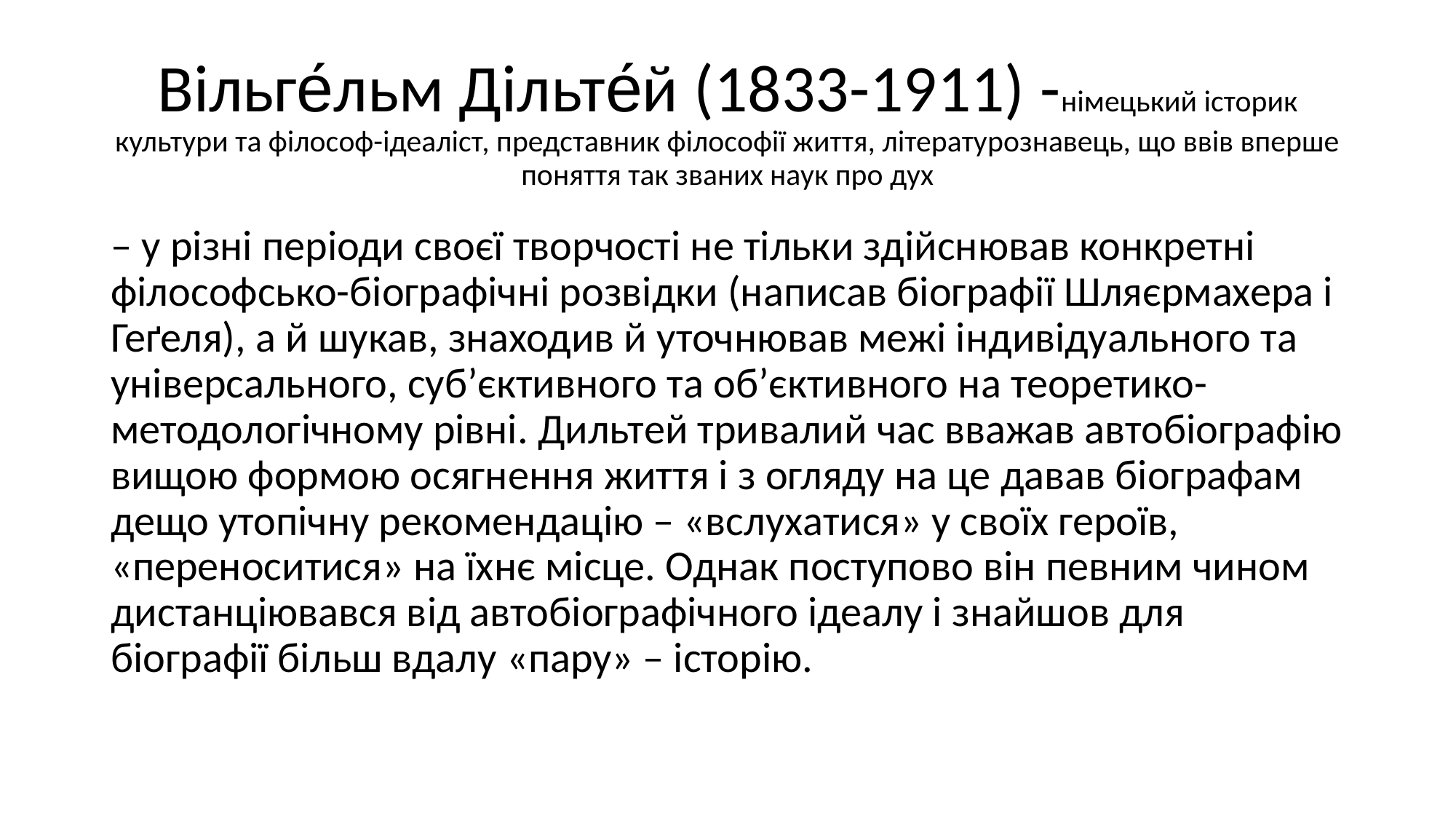

# Вільге́льм Дільте́й (1833-1911) -німецький історик культури та філософ-ідеаліст, представник філософії життя, літературознавець, що ввів вперше поняття так званих наук про дух
– у різні періоди своєї творчості не тільки здійснював конкретні філософсько-біографічні розвідки (написав біографії Шляєрмахера і Геґеля), а й шукав, знаходив й уточнював межі індивідуального та універсального, суб’єктивного та об’єктивного на теоретико-методологічному рівні. Дильтей тривалий час вважав автобіографію вищою формою осягнення життя і з огляду на це давав біографам дещо утопічну рекомендацію – «вслухатися» у своїх героїв, «переноситися» на їхнє місце. Однак поступово він певним чином дистанціювався від автобіографічного ідеалу і знайшов для біографії більш вдалу «пару» – історію.